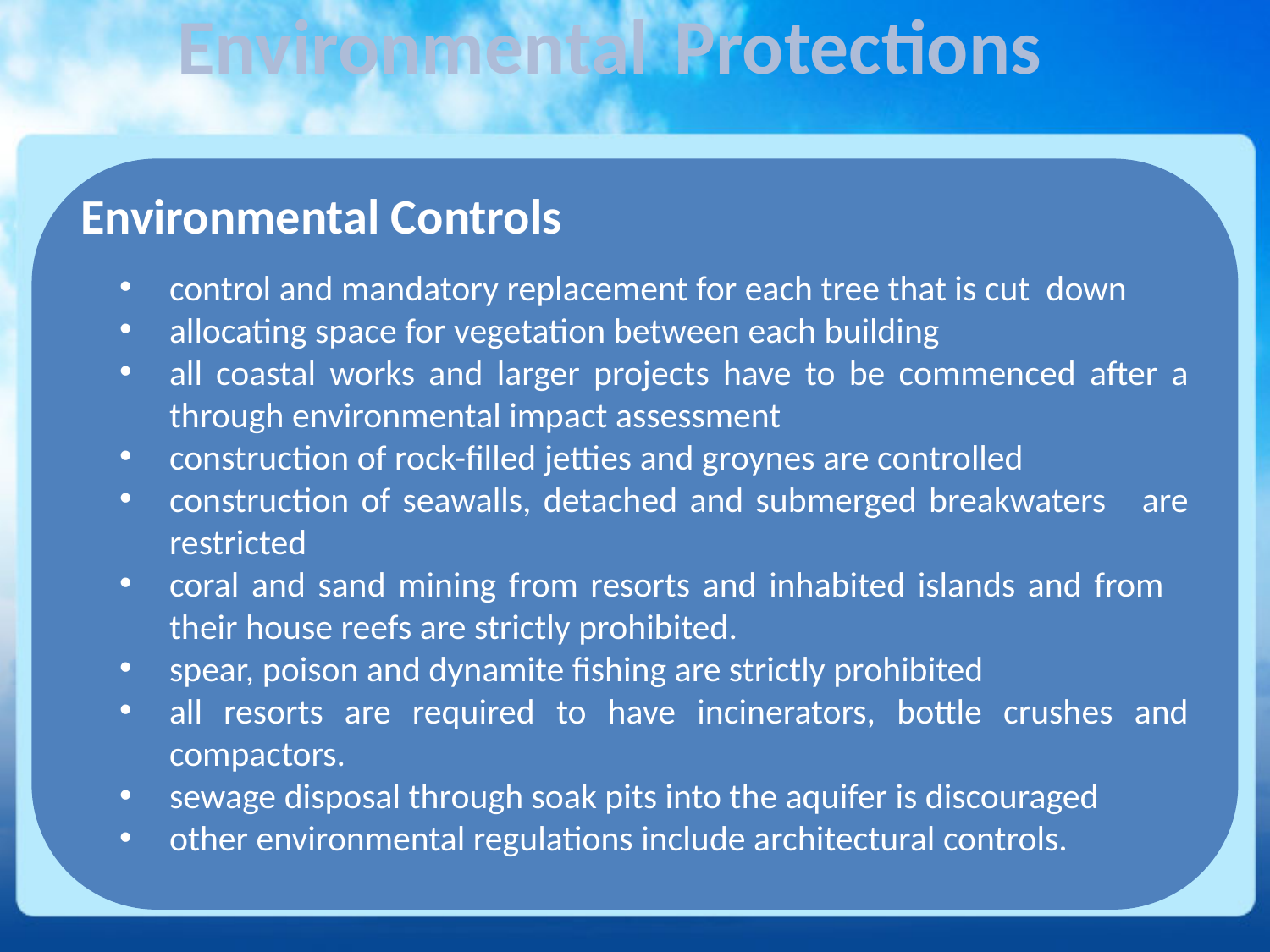

# Environmental Protections

Environmental Controls

control and mandatory replacement for each tree that is cut  down
allocating space for vegetation between each building
all coastal works and larger projects have to be commenced after a through environmental impact assessment
construction of rock-filled jetties and groynes are controlled
construction of seawalls, detached and submerged breakwaters   are restricted
coral and sand mining from resorts and inhabited islands and from   their house reefs are strictly prohibited.
spear, poison and dynamite fishing are strictly prohibited
all resorts are required to have incinerators, bottle crushes and compactors.
sewage disposal through soak pits into the aquifer is discouraged
other environmental regulations include architectural controls.